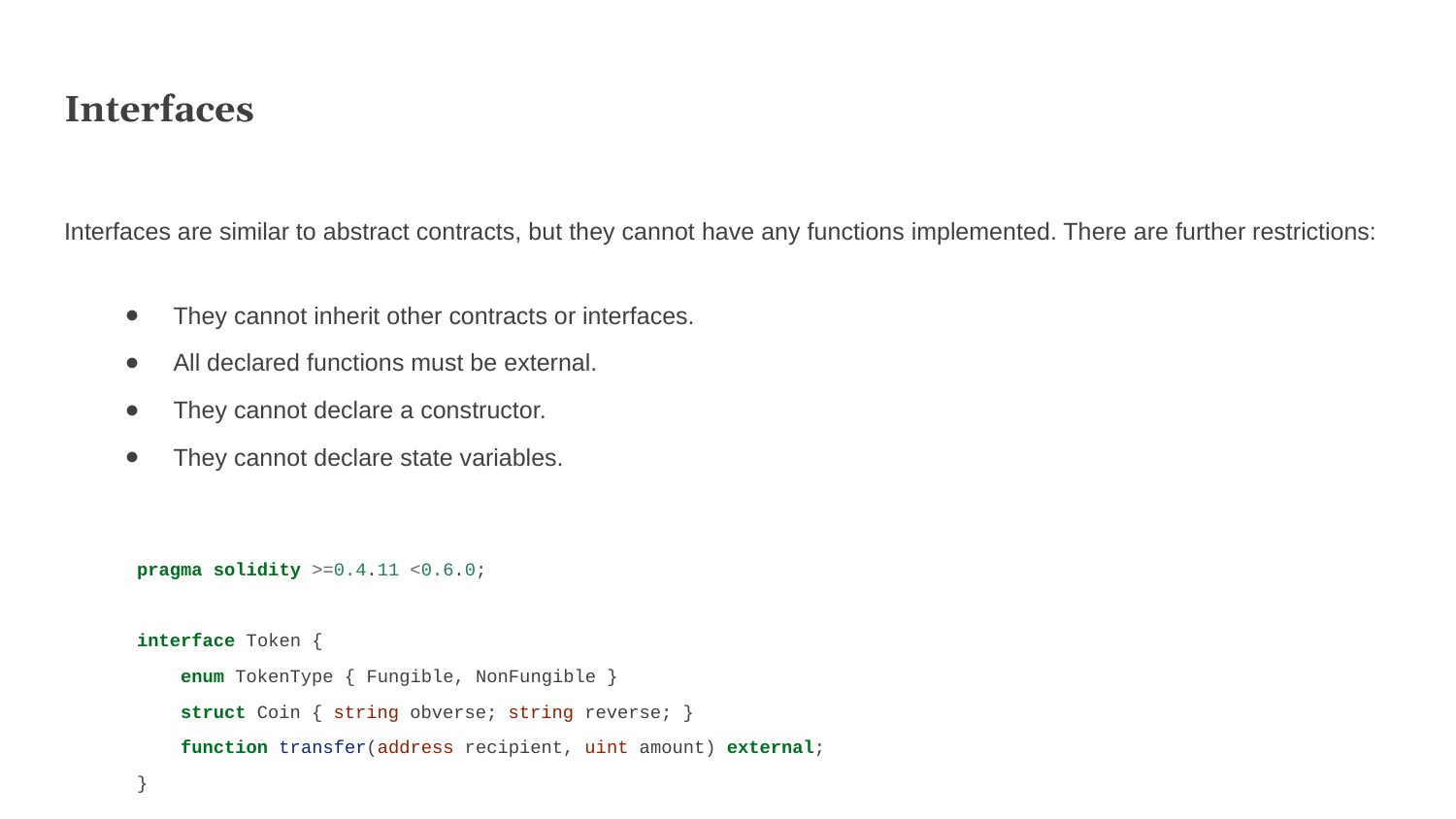

# Interfaces
Interfaces are similar to abstract contracts, but they cannot have any functions implemented. There are further restrictions:
They cannot inherit other contracts or interfaces.
All declared functions must be external.
They cannot declare a constructor.
They cannot declare state variables.
pragma solidity >=0.4.11 <0.6.0;
interface Token {
    enum TokenType { Fungible, NonFungible }
    struct Coin { string obverse; string reverse; }
    function transfer(address recipient, uint amount) external;
}